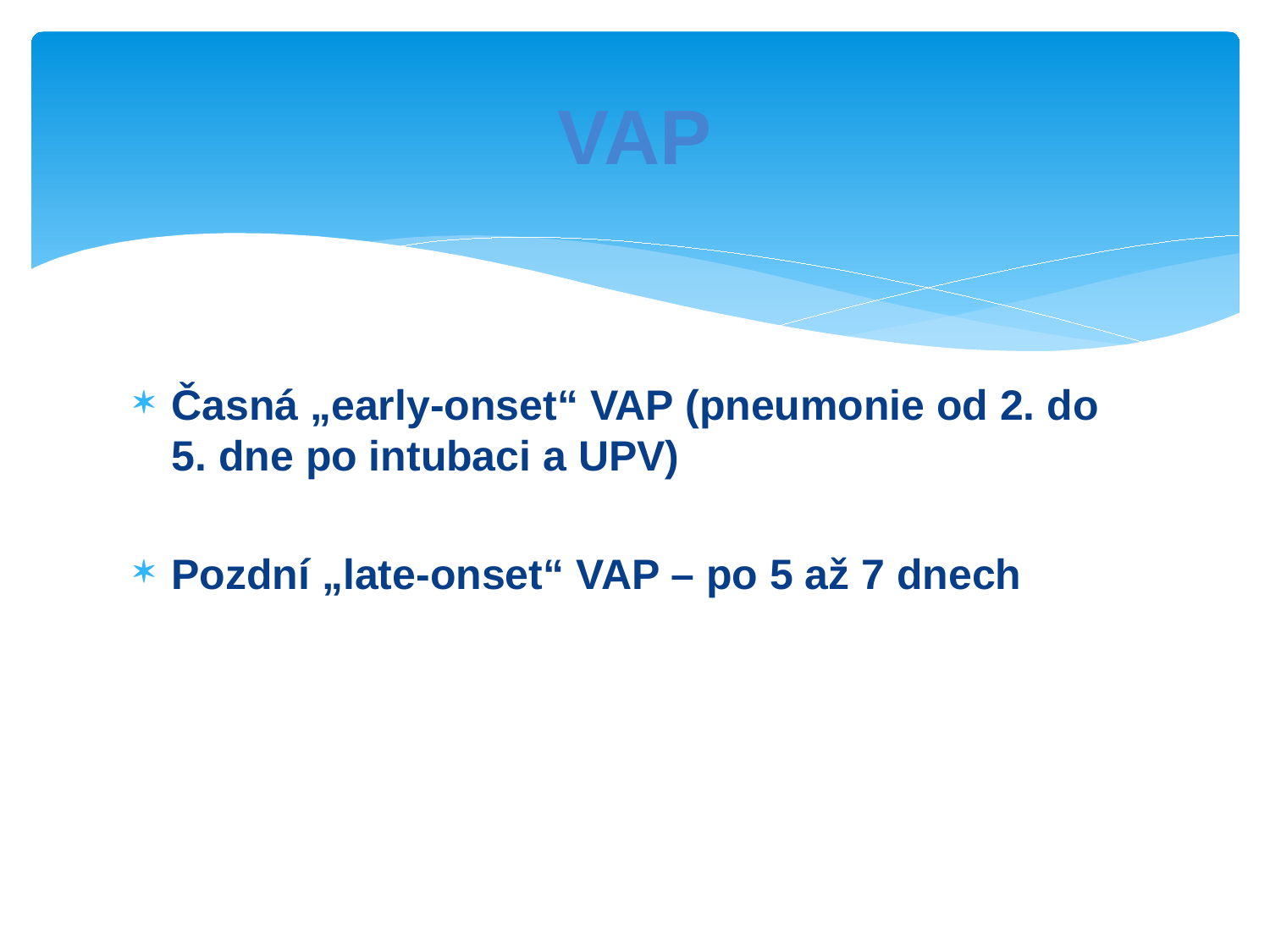

# VAP
Časná „early-onset“ VAP (pneumonie od 2. do 5. dne po intubaci a UPV)

Pozdní „late-onset“ VAP – po 5 až 7 dnech